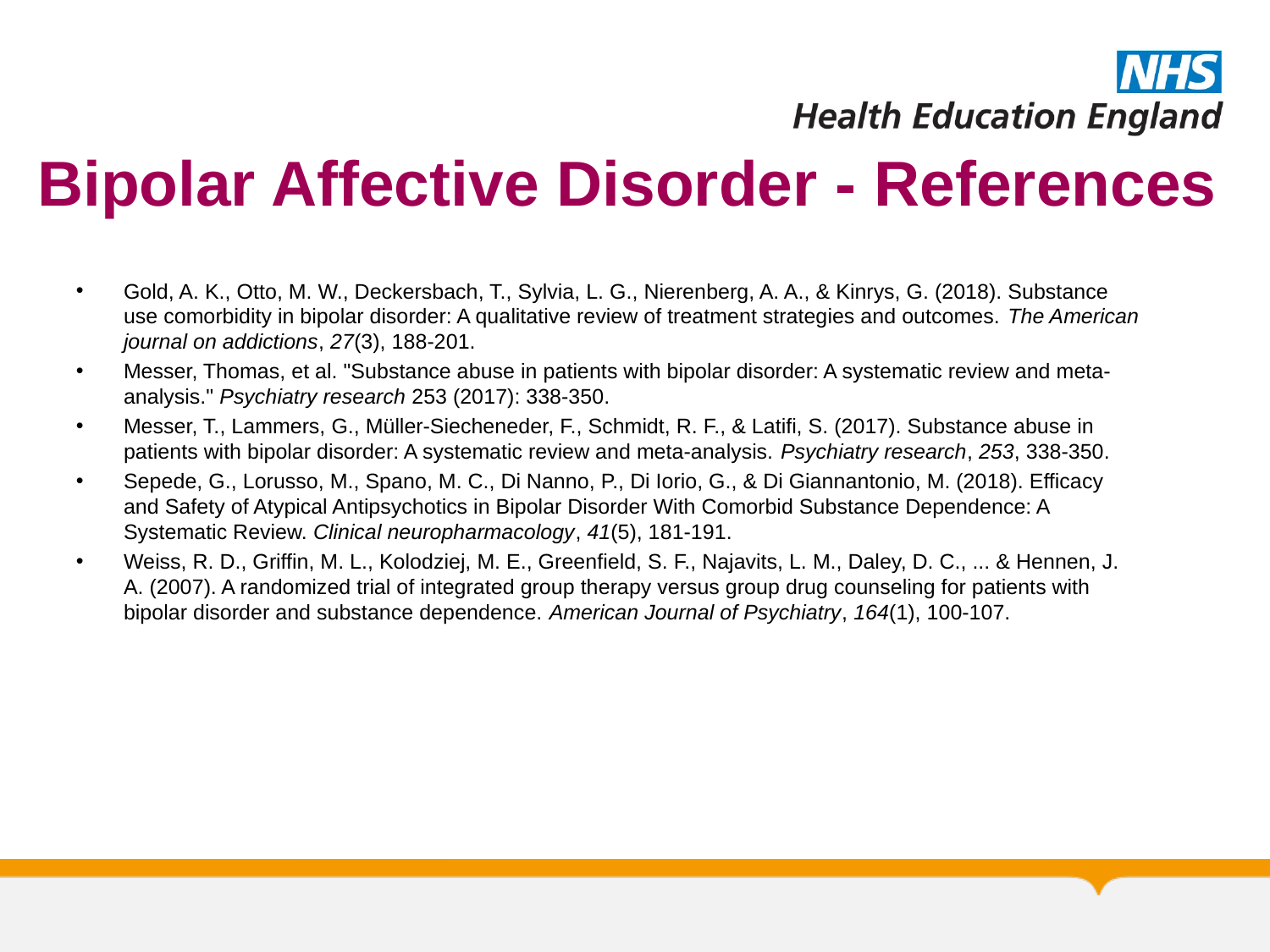

# Bipolar Affective Disorder - References
Gold, A. K., Otto, M. W., Deckersbach, T., Sylvia, L. G., Nierenberg, A. A., & Kinrys, G. (2018). Substance use comorbidity in bipolar disorder: A qualitative review of treatment strategies and outcomes. The American journal on addictions, 27(3), 188-201.
Messer, Thomas, et al. "Substance abuse in patients with bipolar disorder: A systematic review and meta-analysis." Psychiatry research 253 (2017): 338-350.
Messer, T., Lammers, G., Müller-Siecheneder, F., Schmidt, R. F., & Latifi, S. (2017). Substance abuse in patients with bipolar disorder: A systematic review and meta-analysis. Psychiatry research, 253, 338-350.
Sepede, G., Lorusso, M., Spano, M. C., Di Nanno, P., Di Iorio, G., & Di Giannantonio, M. (2018). Efficacy and Safety of Atypical Antipsychotics in Bipolar Disorder With Comorbid Substance Dependence: A Systematic Review. Clinical neuropharmacology, 41(5), 181-191.
Weiss, R. D., Griffin, M. L., Kolodziej, M. E., Greenfield, S. F., Najavits, L. M., Daley, D. C., ... & Hennen, J. A. (2007). A randomized trial of integrated group therapy versus group drug counseling for patients with bipolar disorder and substance dependence. American Journal of Psychiatry, 164(1), 100-107.